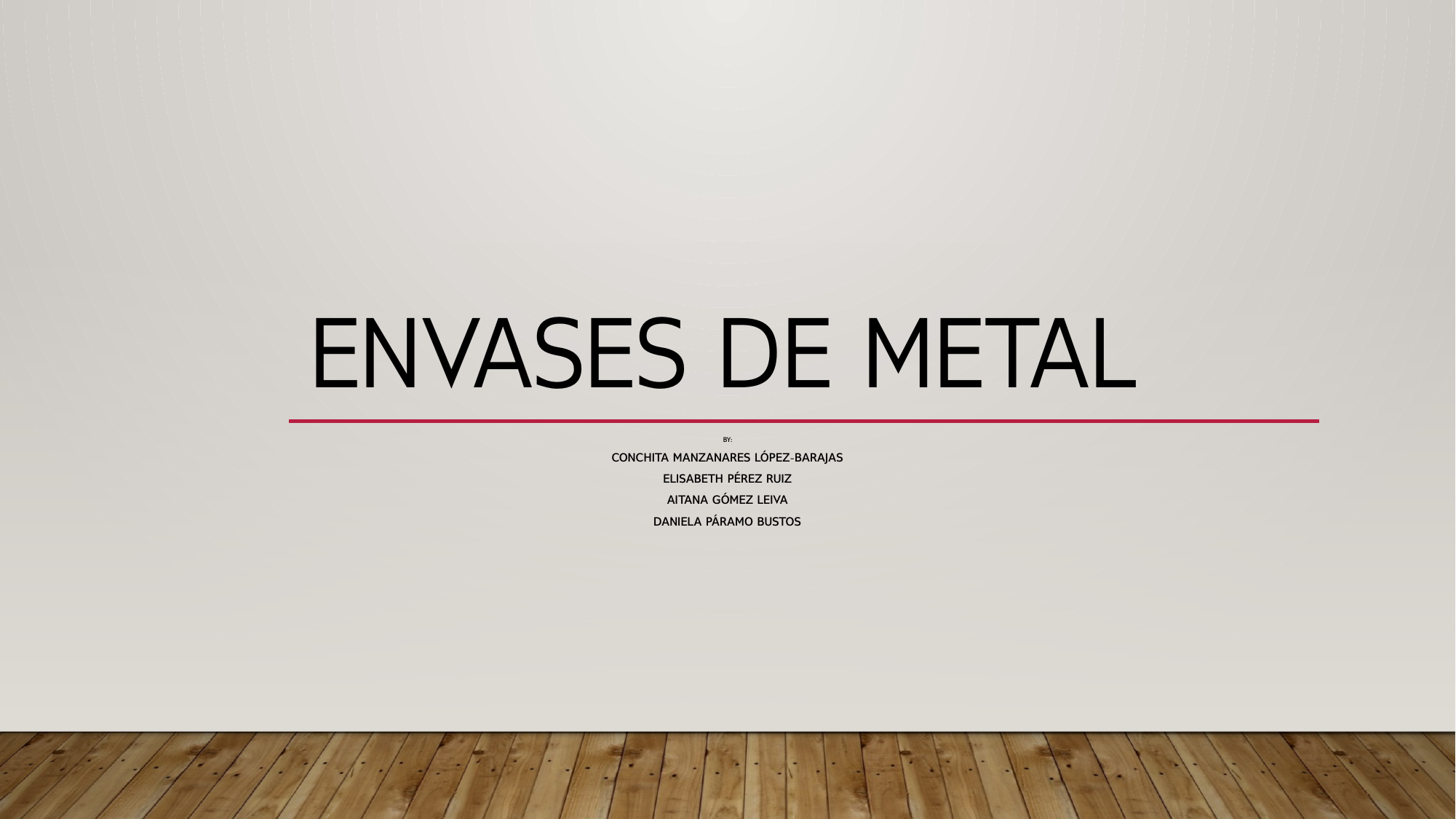

# ENVASES DE METAL
By:
Conchita Manzanares López-Barajas
Elisabeth Pérez Ruiz
Aitana Gómez Leiva
Daniela Páramo Bustos